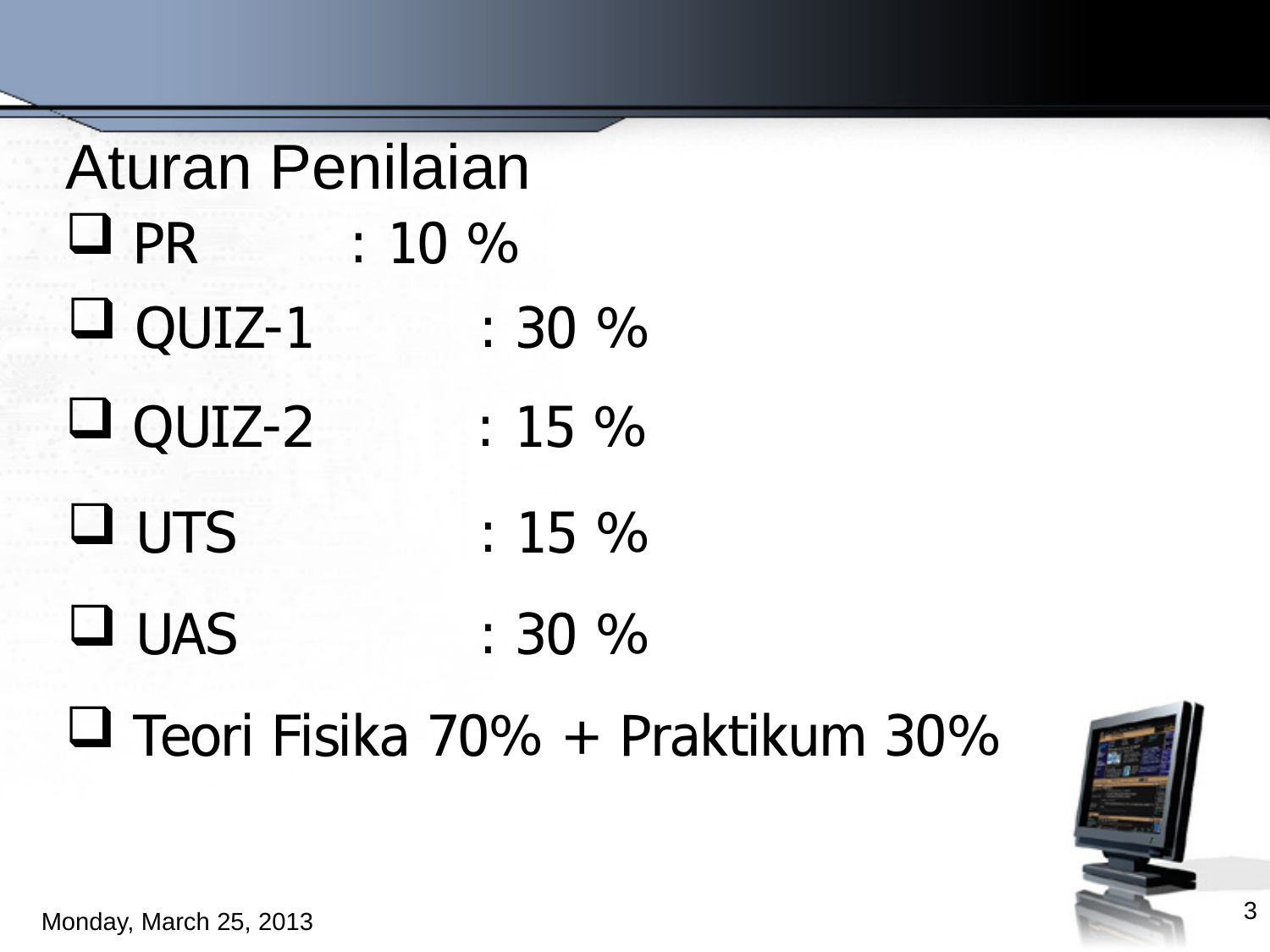

# Aturan Penilaian
 PR		: 10 %
 QUIZ-1		: 30 %
 QUIZ-2		: 15 %
 UTS		: 15 %
 UAS		: 30 %
 Teori Fisika 70% + Praktikum 30%
3
Monday, March 25, 2013